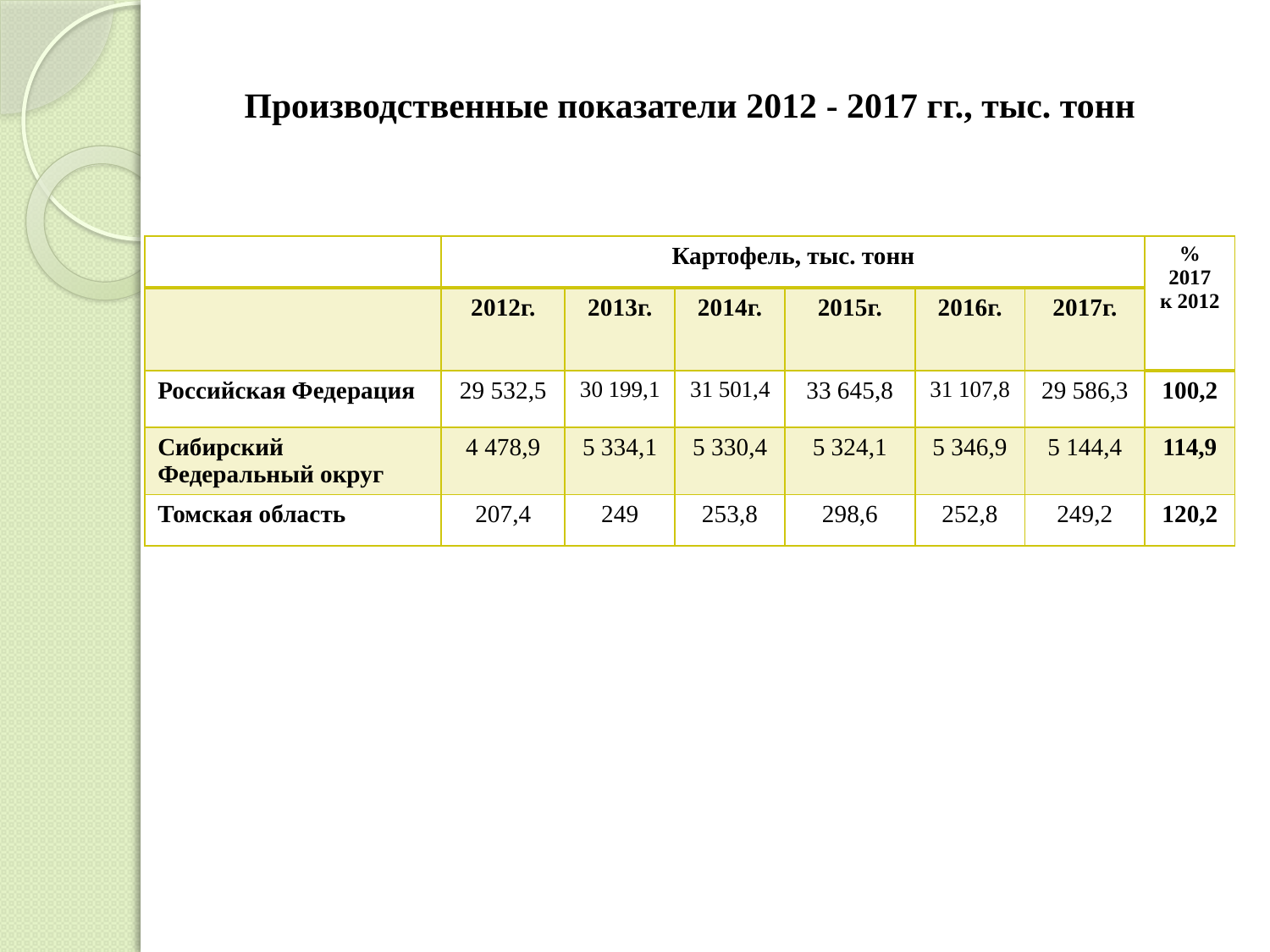

Производственные показатели 2012 - 2017 гг., тыс. тонн
|  | Картофель, тыс. тонн |  |  |  |  |  | % 2017 к 2012 |
| --- | --- | --- | --- | --- | --- | --- | --- |
|  | 2012г. | 2013г. | 2014г. | 2015г. | 2016г. | 2017г. |  |
| Российская Федерация | 29 532,5 | 30 199,1 | 31 501,4 | 33 645,8 | 31 107,8 | 29 586,3 | 100,2 |
| Сибирский Федеральный округ | 4 478,9 | 5 334,1 | 5 330,4 | 5 324,1 | 5 346,9 | 5 144,4 | 114,9 |
| Томская область | 207,4 | 249 | 253,8 | 298,6 | 252,8 | 249,2 | 120,2 |